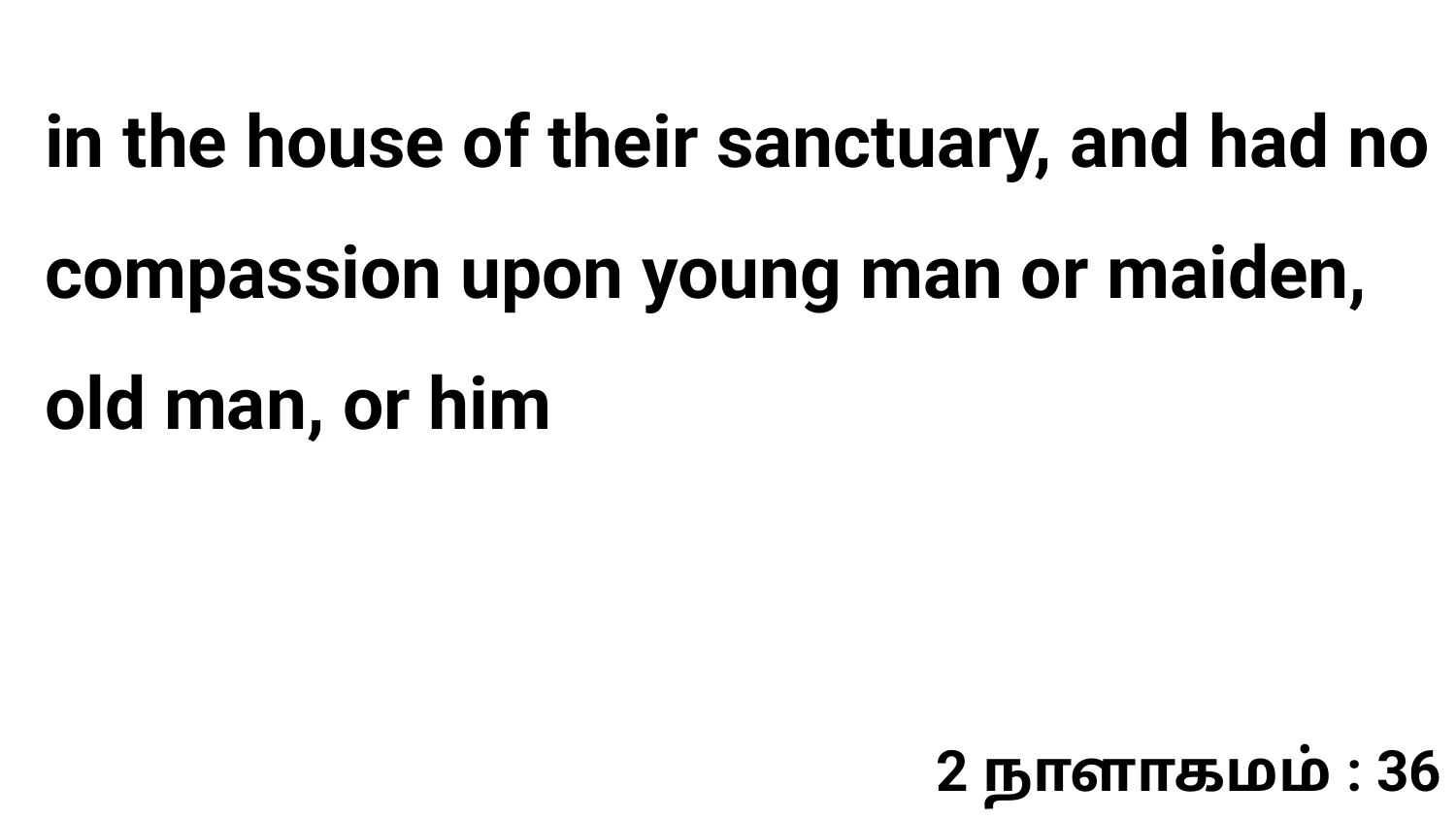

in the house of their sanctuary, and had no compassion upon young man or maiden, old man, or him
2 நாளாகமம் : 36